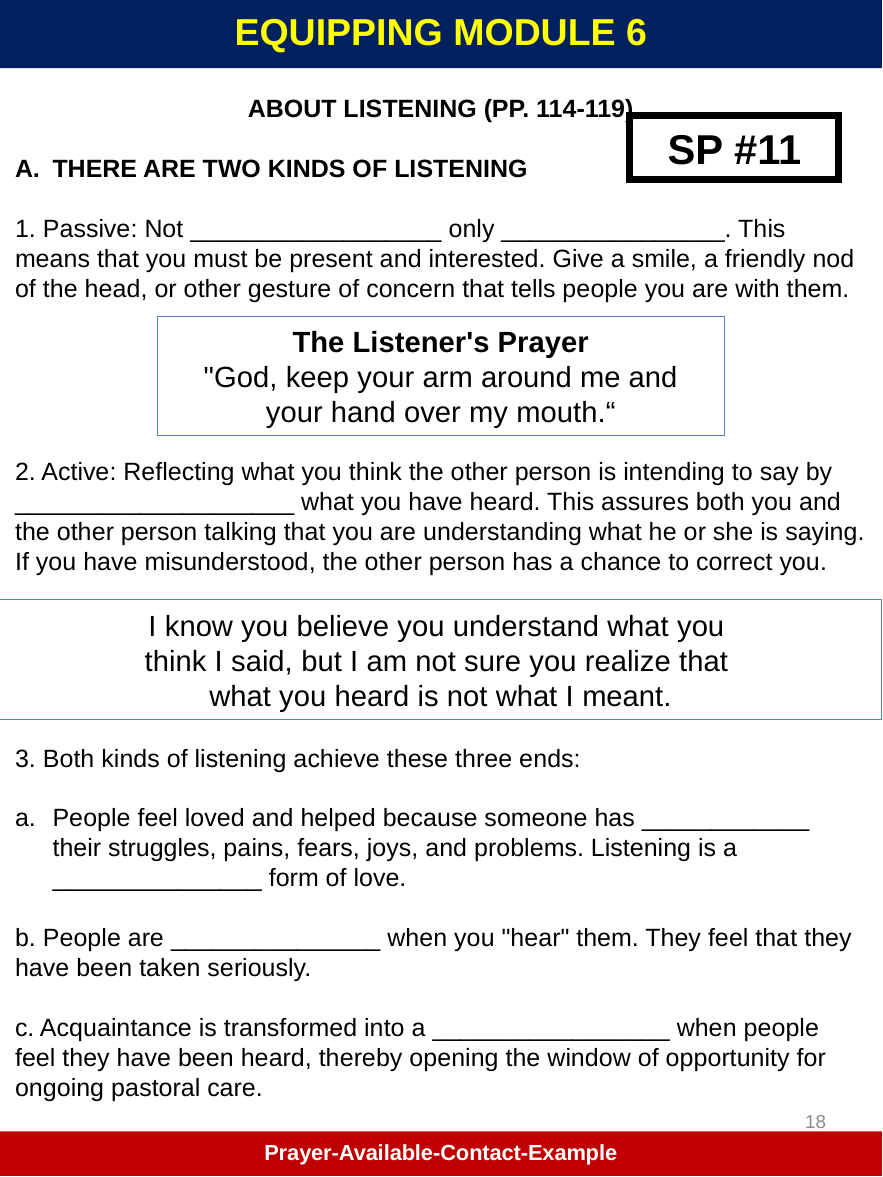

EQUIPPING MODULE 6

ABOUT LISTENING (PP. 114-119)

THERE ARE TWO KINDS OF LISTENING

1. Passive: Not __________________ only ________________. This means that you must be present and interested. Give a smile, a friendly nod of the head, or other gesture of concern that tells people you are with them.

SP #11
The Listener's Prayer
"God, keep your arm around me and
your hand over my mouth.“

2. Active: Reflecting what you think the other person is intending to say by ____________________ what you have heard. This assures both you and the other person talking that you are understanding what he or she is saying. If you have misunderstood, the other person has a chance to correct you.

I know you believe you understand what you
think I said, but I am not sure you realize that
what you heard is not what I meant.

3. Both kinds of listening achieve these three ends:

People feel loved and helped because someone has ____________ their struggles, pains, fears, joys, and problems. Listening is a _______________ form of love.

b. People are _______________ when you "hear" them. They feel that they have been taken seriously.

c. Acquaintance is transformed into a _________________ when people feel they have been heard, thereby opening the window of opportunity for ongoing pastoral care.
18
Prayer-Available-Contact-Example